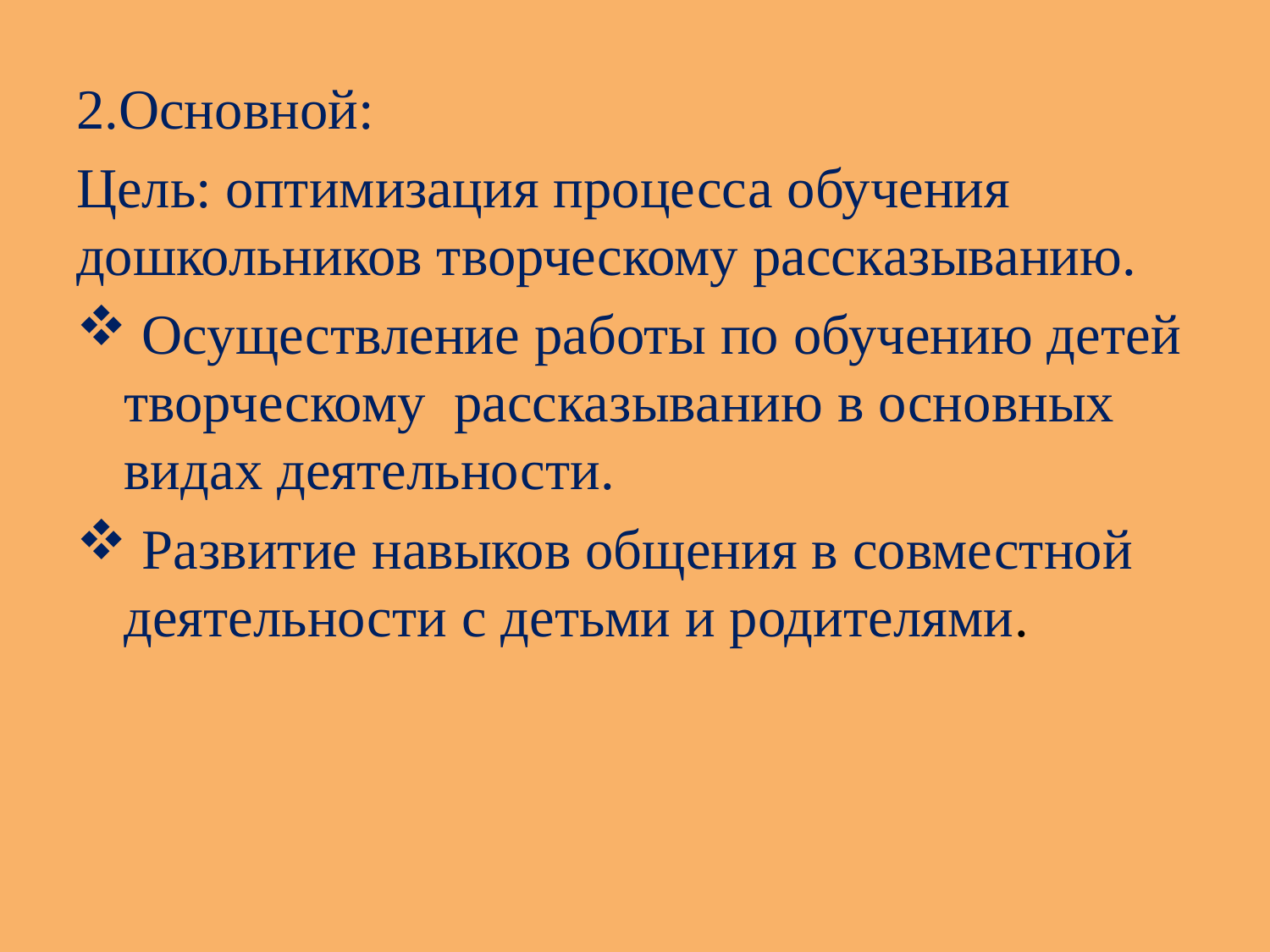

2.Основной:
Цель: оптимизация процесса обучения дошкольников творческому рассказыванию.
 Осуществление работы по обучению детей творческому  рассказыванию в основных видах деятельности.
 Развитие навыков общения в совместной деятельности с детьми и родителями.